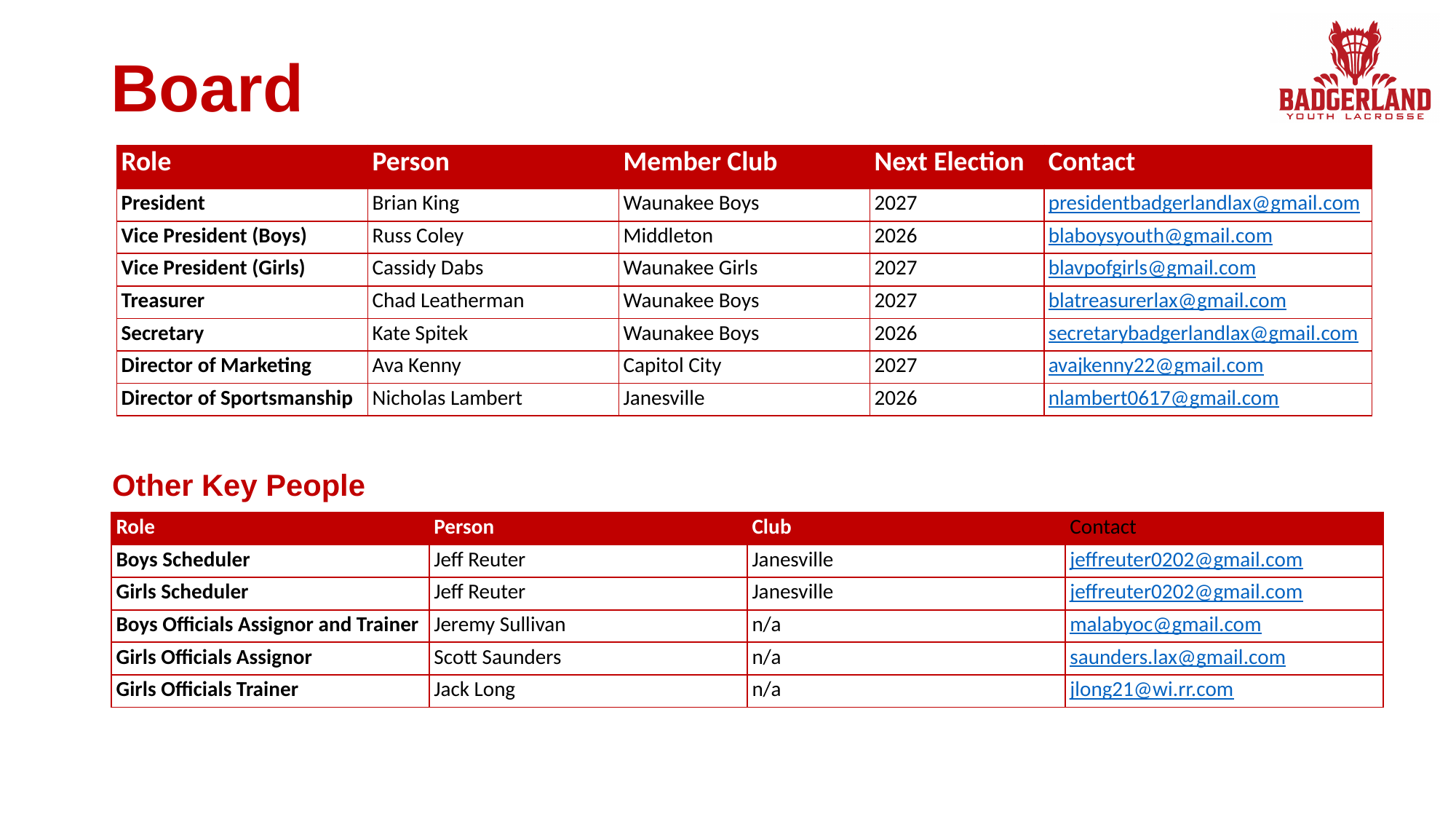

Board
| Role | Person | Member Club | Next Election | Contact |
| --- | --- | --- | --- | --- |
| President | Brian King | Waunakee Boys | 2027 | presidentbadgerlandlax@gmail.com |
| Vice President (Boys) | Russ Coley | Middleton | 2026 | blaboysyouth@gmail.com |
| Vice President (Girls) | Cassidy Dabs | Waunakee Girls | 2027 | blavpofgirls@gmail.com |
| Treasurer | Chad Leatherman | Waunakee Boys | 2027 | blatreasurerlax@gmail.com |
| Secretary | Kate Spitek | Waunakee Boys | 2026 | secretarybadgerlandlax@gmail.com |
| Director of Marketing | Ava Kenny | Capitol City | 2027 | avajkenny22@gmail.com |
| Director of Sportsmanship | Nicholas Lambert | Janesville | 2026 | nlambert0617@gmail.com |
Other Key People
| Role | Person | Club | Contact |
| --- | --- | --- | --- |
| Boys Scheduler | Jeff Reuter | Janesville | jeffreuter0202@gmail.com |
| Girls Scheduler | Jeff Reuter | Janesville | jeffreuter0202@gmail.com |
| Boys Officials Assignor and Trainer | Jeremy Sullivan | n/a | malabyoc@gmail.com |
| Girls Officials Assignor | Scott Saunders | n/a | saunders.lax@gmail.com |
| Girls Officials Trainer | Jack Long | n/a | jlong21@wi.rr.com |